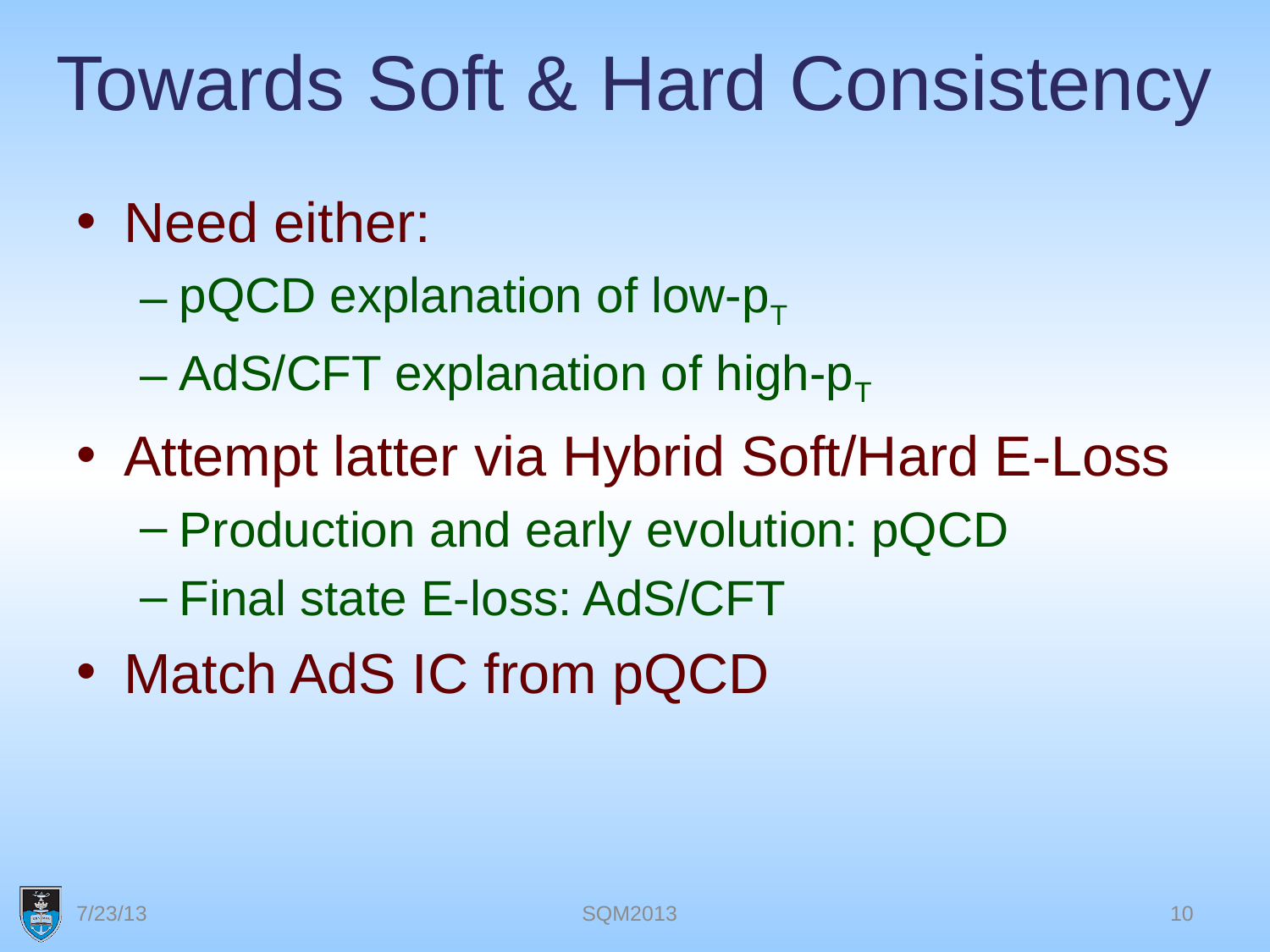

# Towards Soft & Hard Consistency
Need either:
pQCD explanation of low-pT
AdS/CFT explanation of high-pT
Attempt latter via Hybrid Soft/Hard E-Loss
Production and early evolution: pQCD
Final state E-loss: AdS/CFT
Match AdS IC from pQCD
7/23/13
SQM2013
10